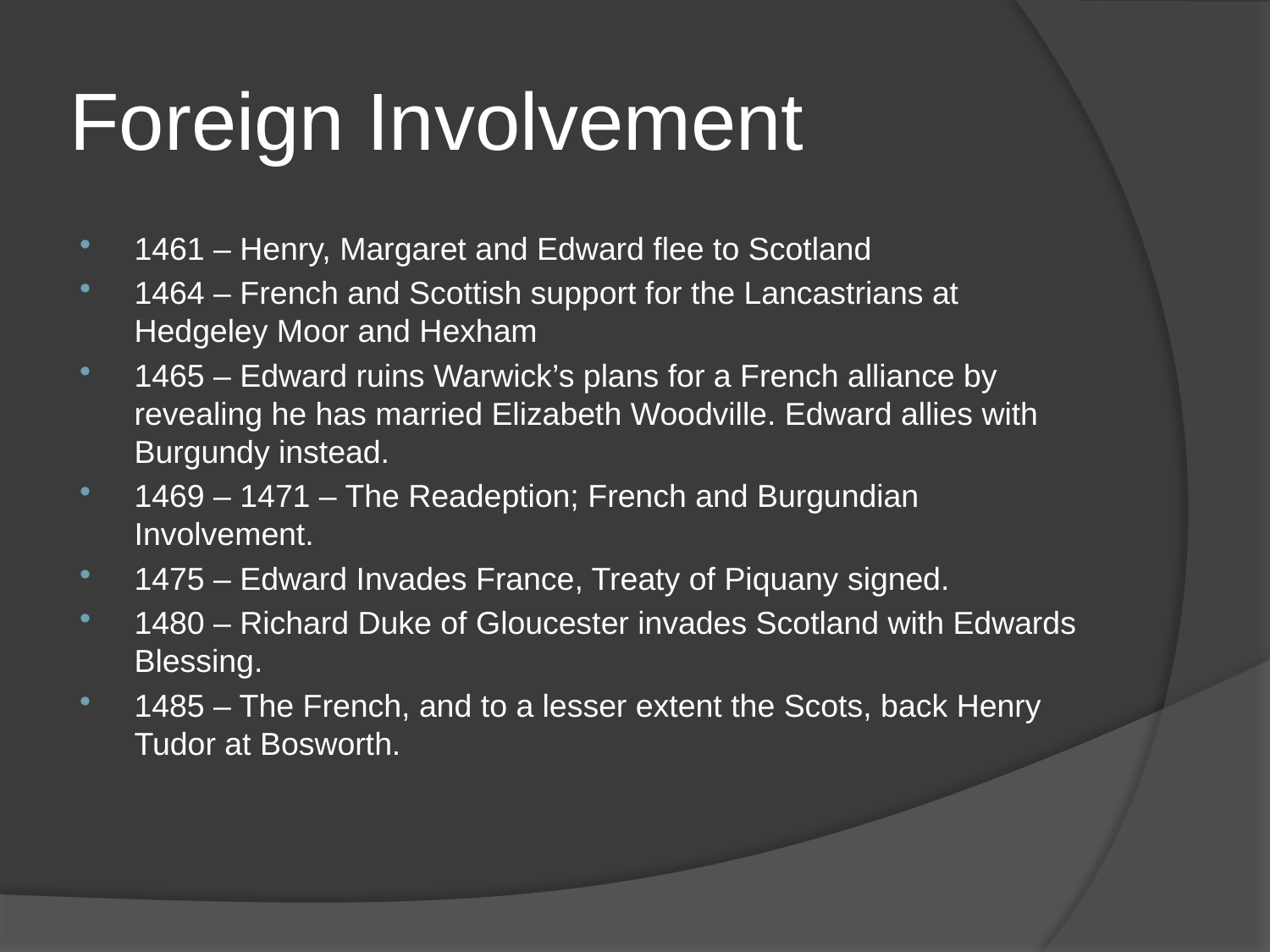

# Foreign Involvement
1461 – Henry, Margaret and Edward flee to Scotland
1464 – French and Scottish support for the Lancastrians at Hedgeley Moor and Hexham
1465 – Edward ruins Warwick’s plans for a French alliance by revealing he has married Elizabeth Woodville. Edward allies with Burgundy instead.
1469 – 1471 – The Readeption; French and Burgundian Involvement.
1475 – Edward Invades France, Treaty of Piquany signed.
1480 – Richard Duke of Gloucester invades Scotland with Edwards Blessing.
1485 – The French, and to a lesser extent the Scots, back Henry Tudor at Bosworth.